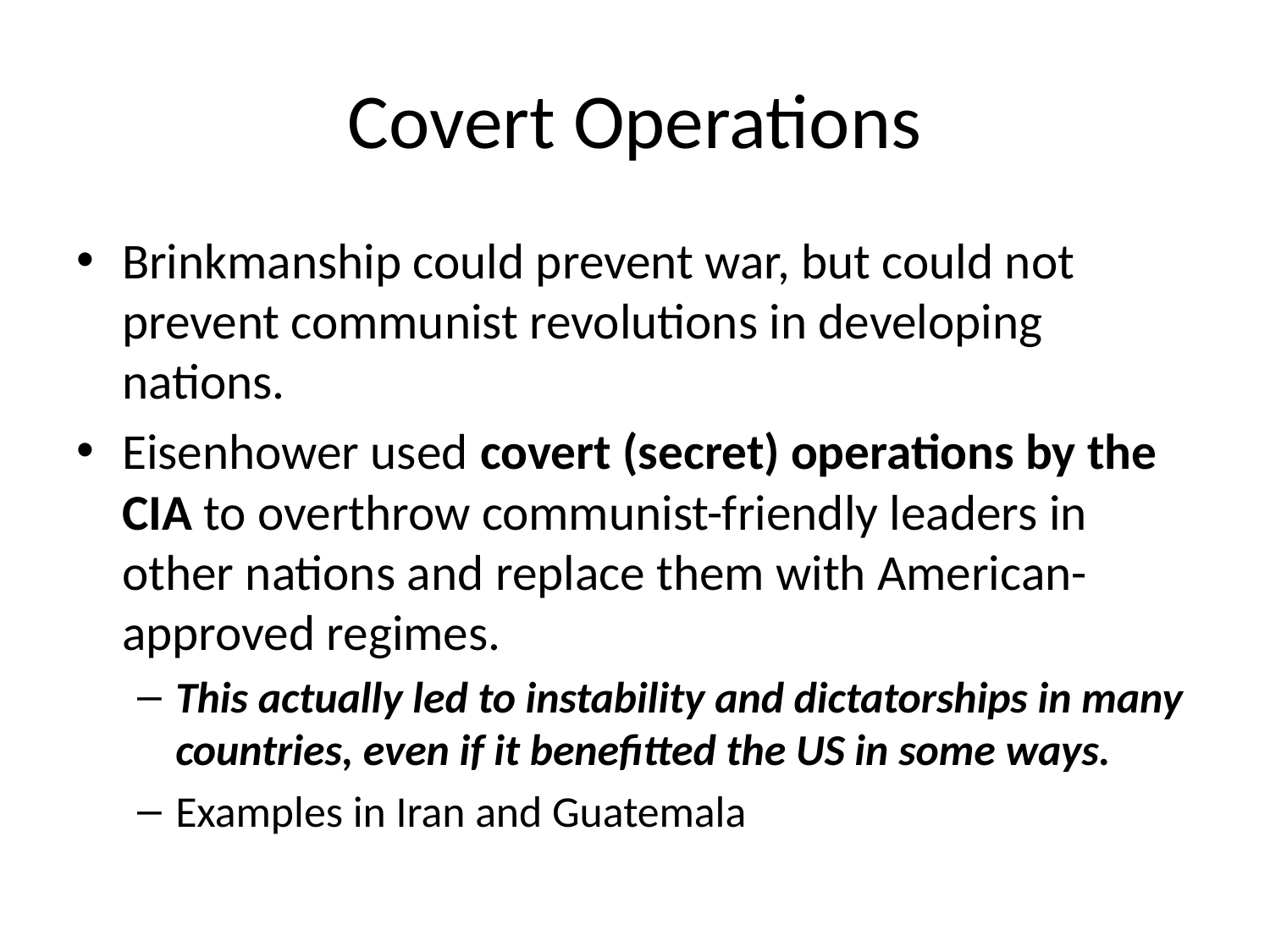

# Covert Operations
Brinkmanship could prevent war, but could not prevent communist revolutions in developing nations.
Eisenhower used covert (secret) operations by the CIA to overthrow communist-friendly leaders in other nations and replace them with American-approved regimes.
This actually led to instability and dictatorships in many countries, even if it benefitted the US in some ways.
Examples in Iran and Guatemala